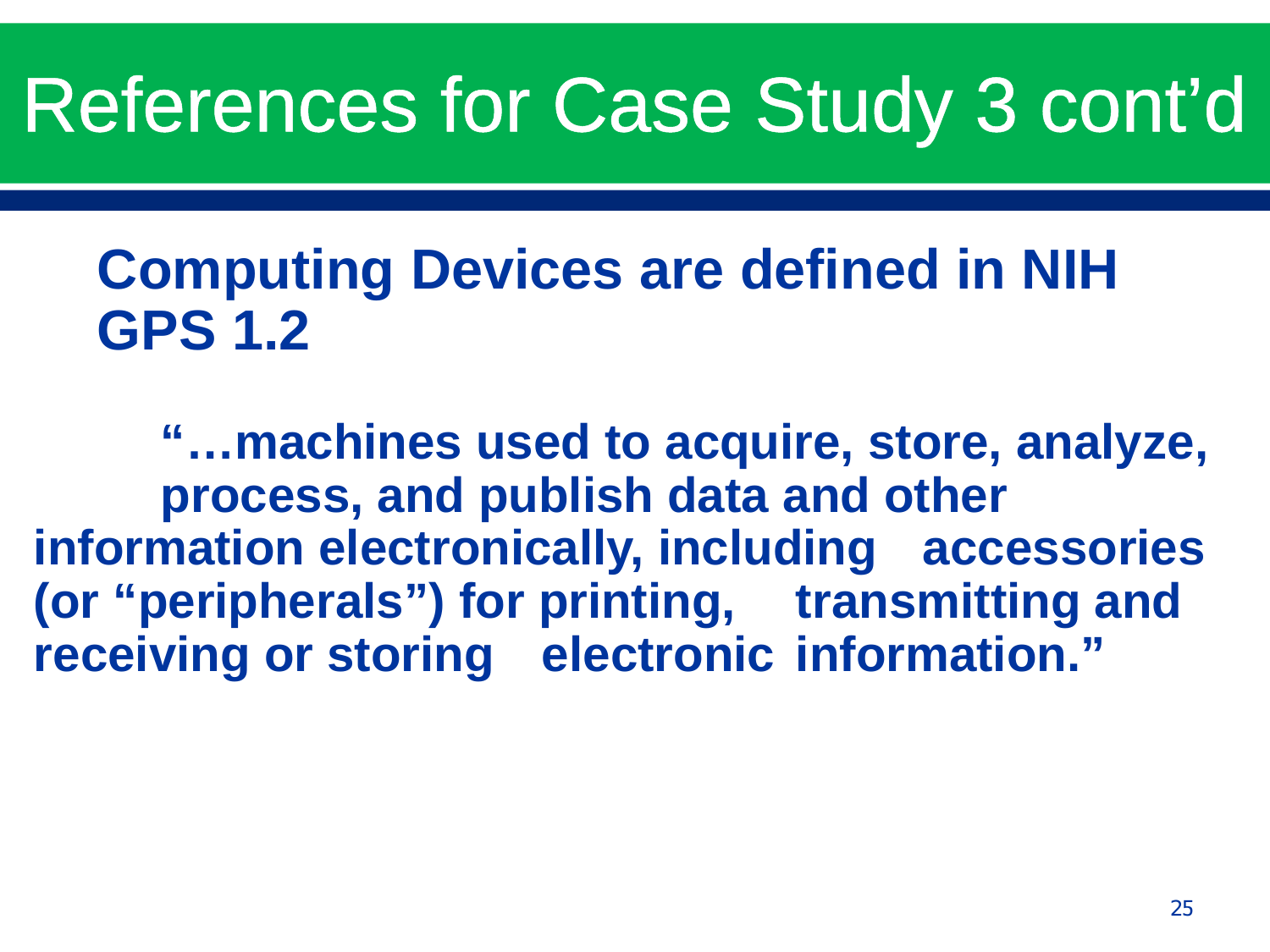

# References for Case Study 3 cont’d
Computing Devices are defined in NIH GPS 1.2

	“…machines used to acquire, store, analyze, 	process, and publish data and other 	information electronically, including 	accessories (or “peripherals”) for printing, 	transmitting and receiving or storing 	electronic 	information.”
25